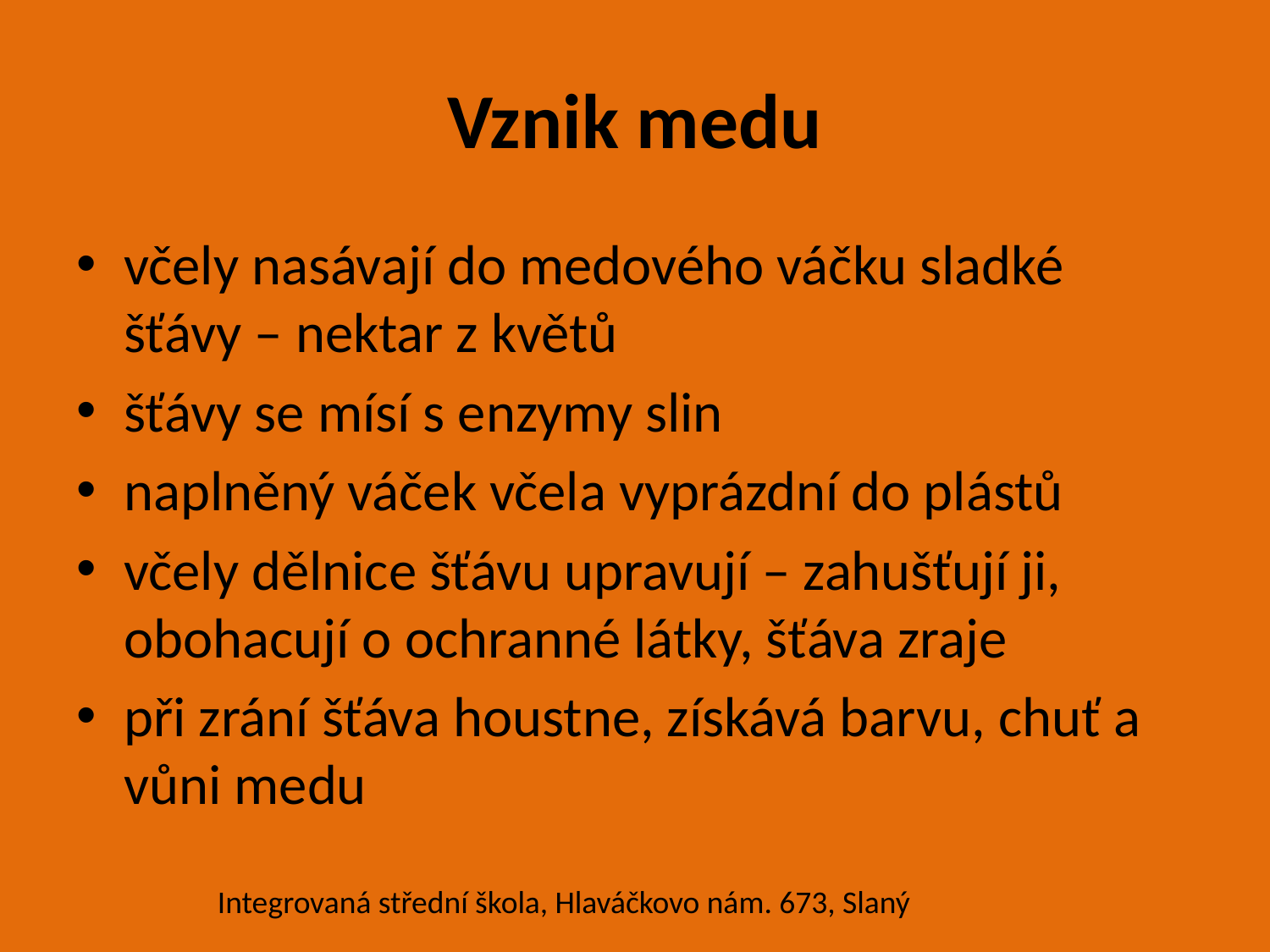

# Vznik medu
včely nasávají do medového váčku sladké šťávy – nektar z květů
šťávy se mísí s enzymy slin
naplněný váček včela vyprázdní do plástů
včely dělnice šťávu upravují – zahušťují ji, obohacují o ochranné látky, šťáva zraje
při zrání šťáva houstne, získává barvu, chuť a vůni medu
Integrovaná střední škola, Hlaváčkovo nám. 673, Slaný